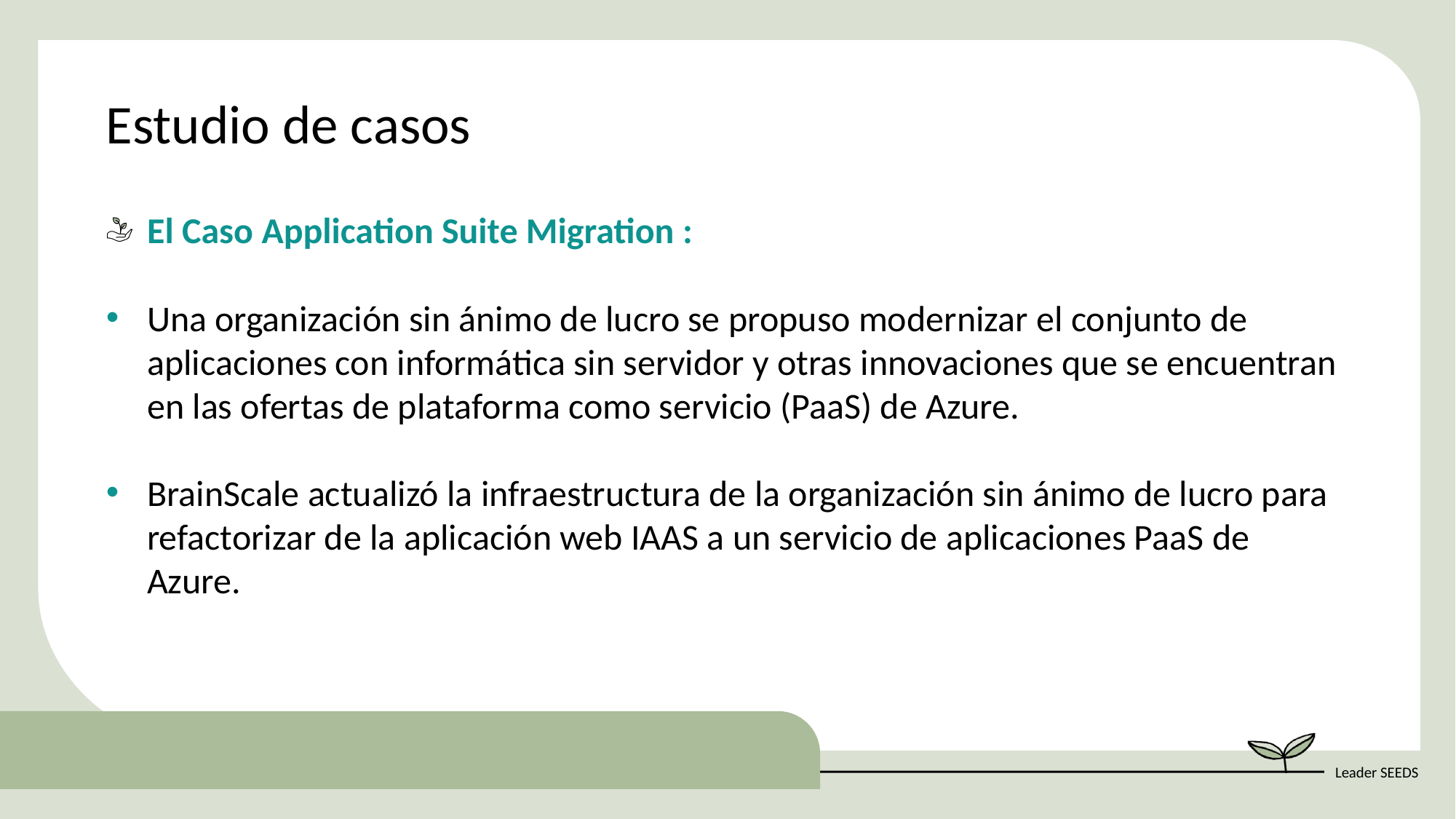

Estudio de casos

El Caso Application Suite Migration :

Una organización sin ánimo de lucro se propuso modernizar el conjunto de aplicaciones con informática sin servidor y otras innovaciones que se encuentran en las ofertas de plataforma como servicio (PaaS) de Azure.

BrainScale actualizó la infraestructura de la organización sin ánimo de lucro para refactorizar de la aplicación web IAAS a un servicio de aplicaciones PaaS de Azure.